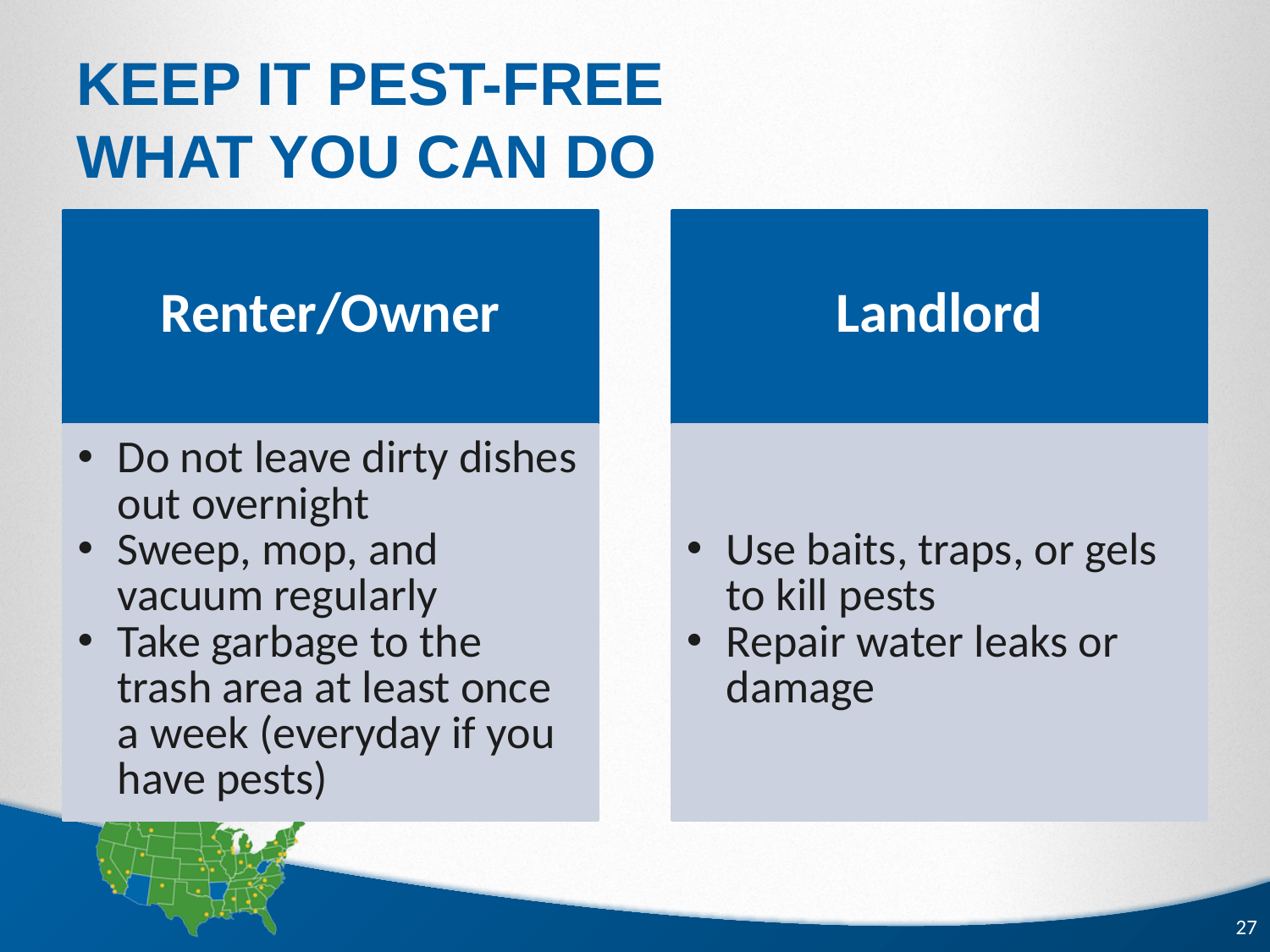

# Keep It Pest-Free What You Can Do
Renter/Owner
Do not leave dirty dishes out overnight
Landlord
Use baits, traps, or gels to kill pests
Sweep, mop, and vacuum regularly
Take garbage to the trash area at least once a week (everyday if you have pests)
Repair water leaks or damage
27